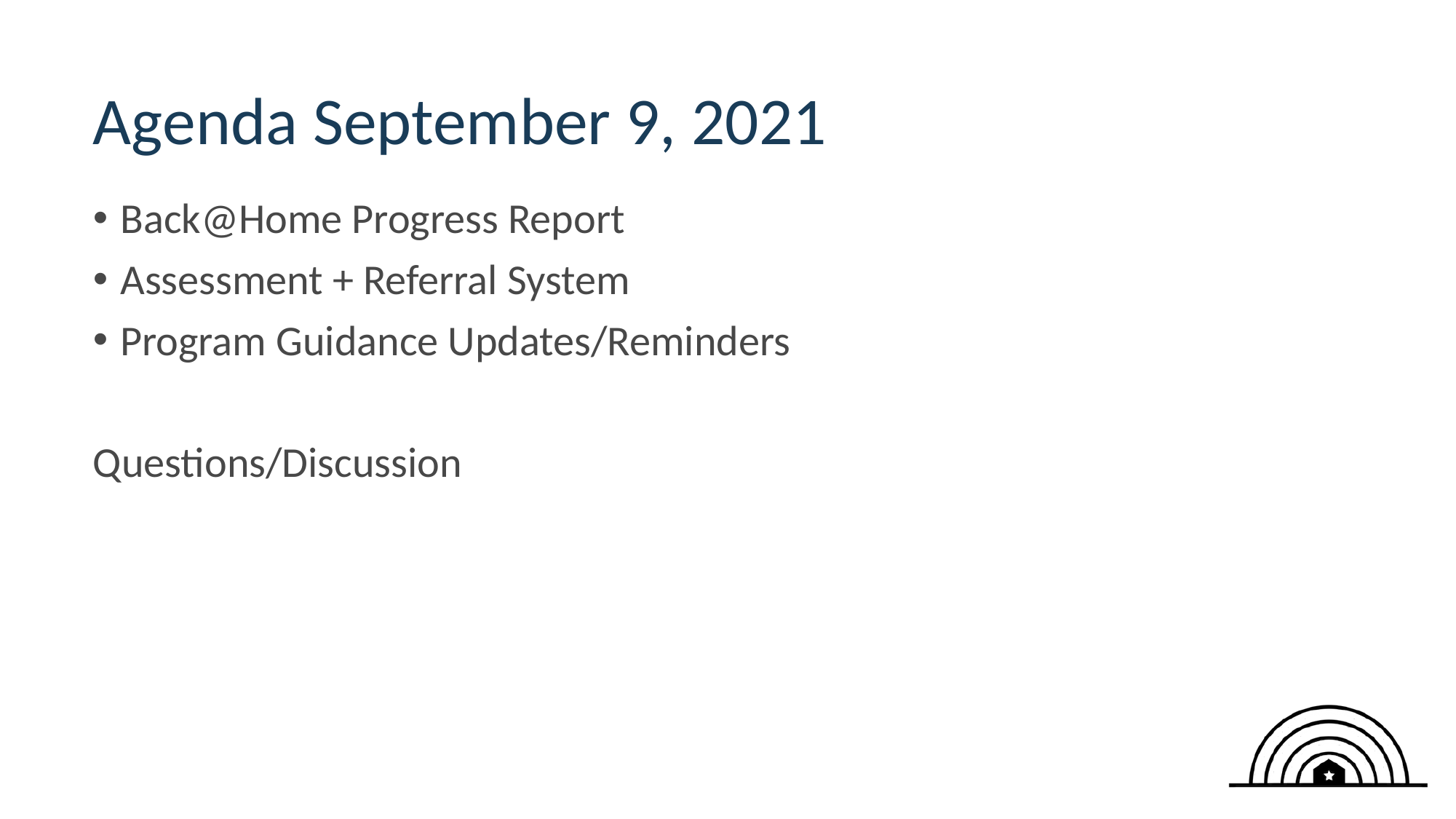

# Agenda September 9, 2021
Back@Home Progress Report
Assessment + Referral System
Program Guidance Updates/Reminders

Questions/Discussion